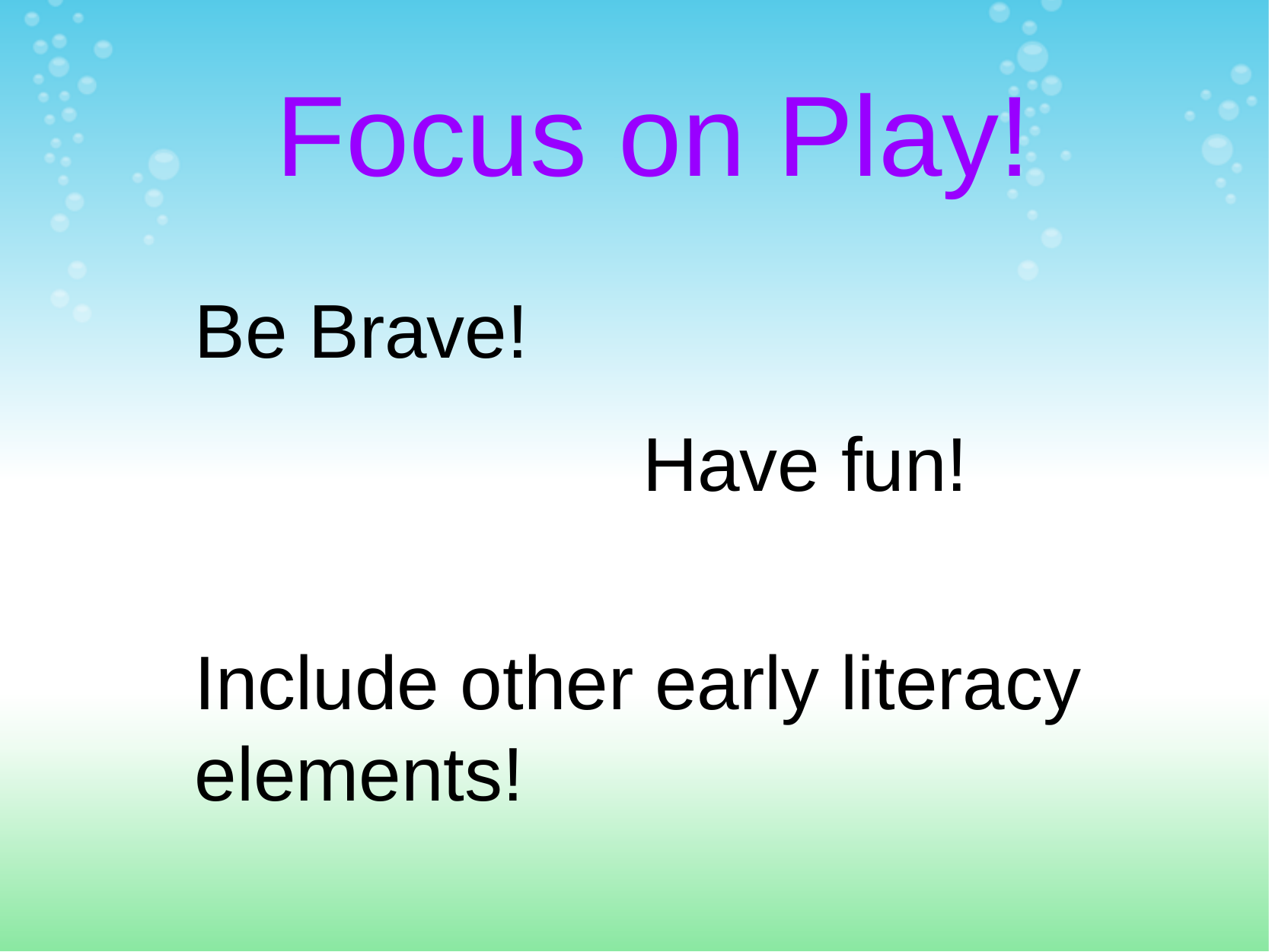

# Focus on Play!
Be Brave!
Have fun!
Include other early literacy elements!